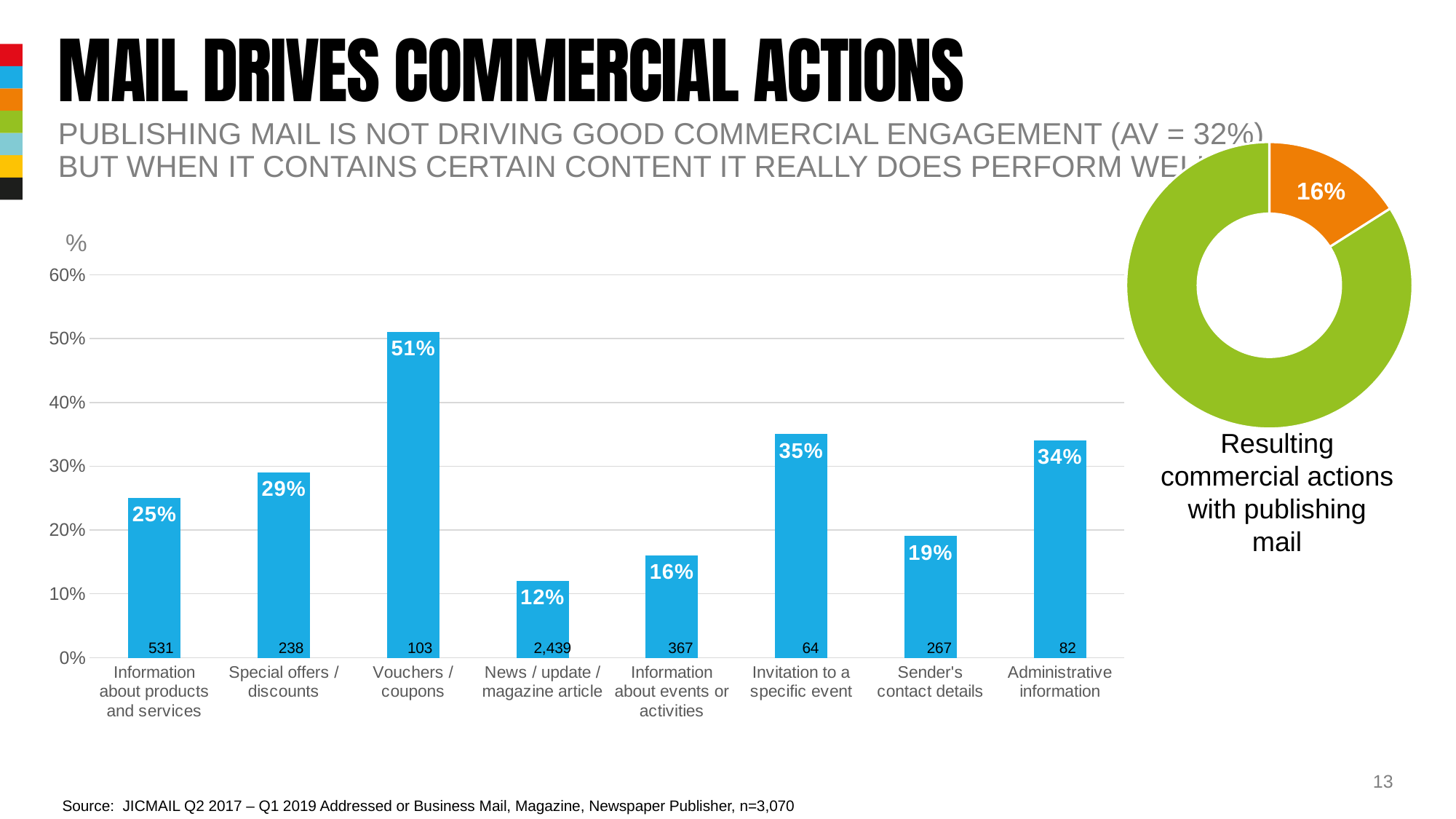

# MAIL DRIVES COMMERCIAL ACTIONS
Publishing mail is not driving good commercial engagement (av = 32%)
But when it contains certain content it really does perform well

### Chart

| Category | Information about products/services |
|---|---|
|  | 0.16 |
|  | 0.84 |
%

### Chart

| Category | Mail order / online retailer |
|---|---|
| Information about products and services | 0.25 |
| Special offers / discounts | 0.29 |
| Vouchers / coupons | 0.51 |
| News / update / magazine article | 0.12 |
| Information about events or activities | 0.16 |
| Invitation to a specific event | 0.35 |
| Sender's contact details | 0.19 |
| Administrative information | 0.34 |
Resulting commercial actions with publishing mail
531
238
103
2,439
367
64
267
82
13

Source:  JICMAIL Q2 2017 – Q1 2019 Addressed or Business Mail, Magazine, Newspaper Publisher, n=3,070